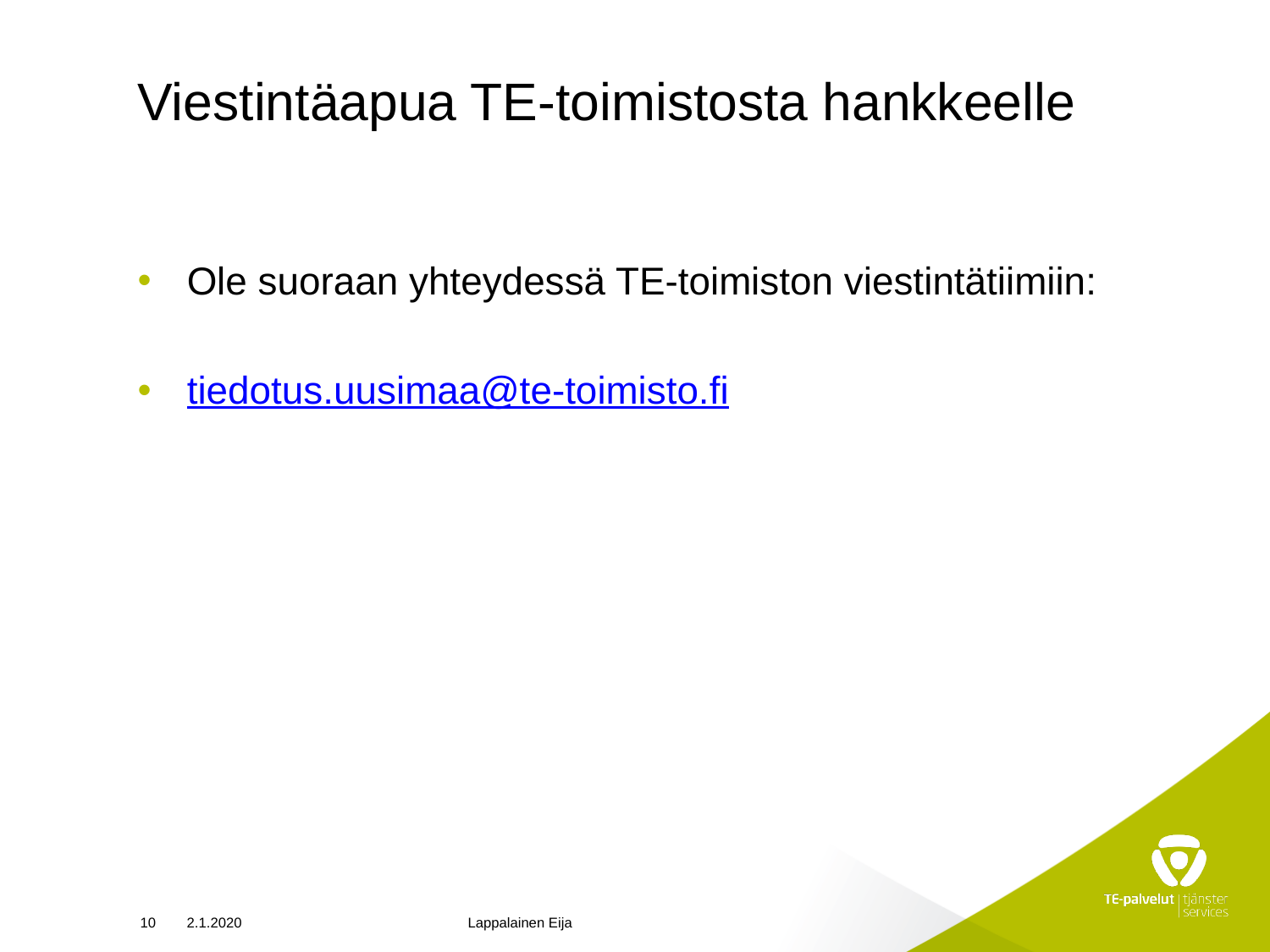

# Viestintäapua TE-toimistosta hankkeelle
Ole suoraan yhteydessä TE-toimiston viestintätiimiin:

tiedotus.uusimaa@te-toimisto.fi

10
2.1.2020
Lappalainen Eija